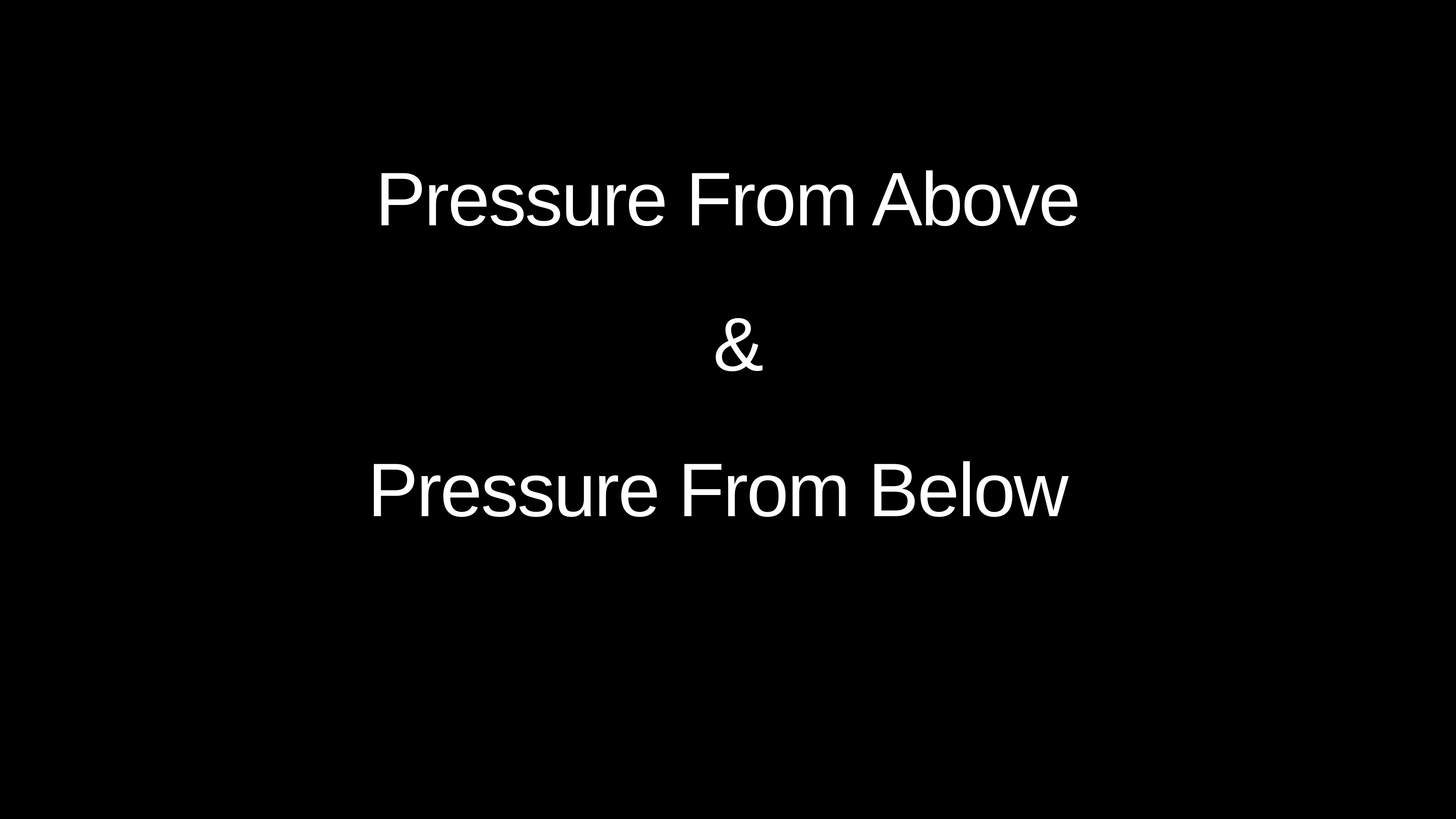

# Pressure From Above

 &
Pressure From Below